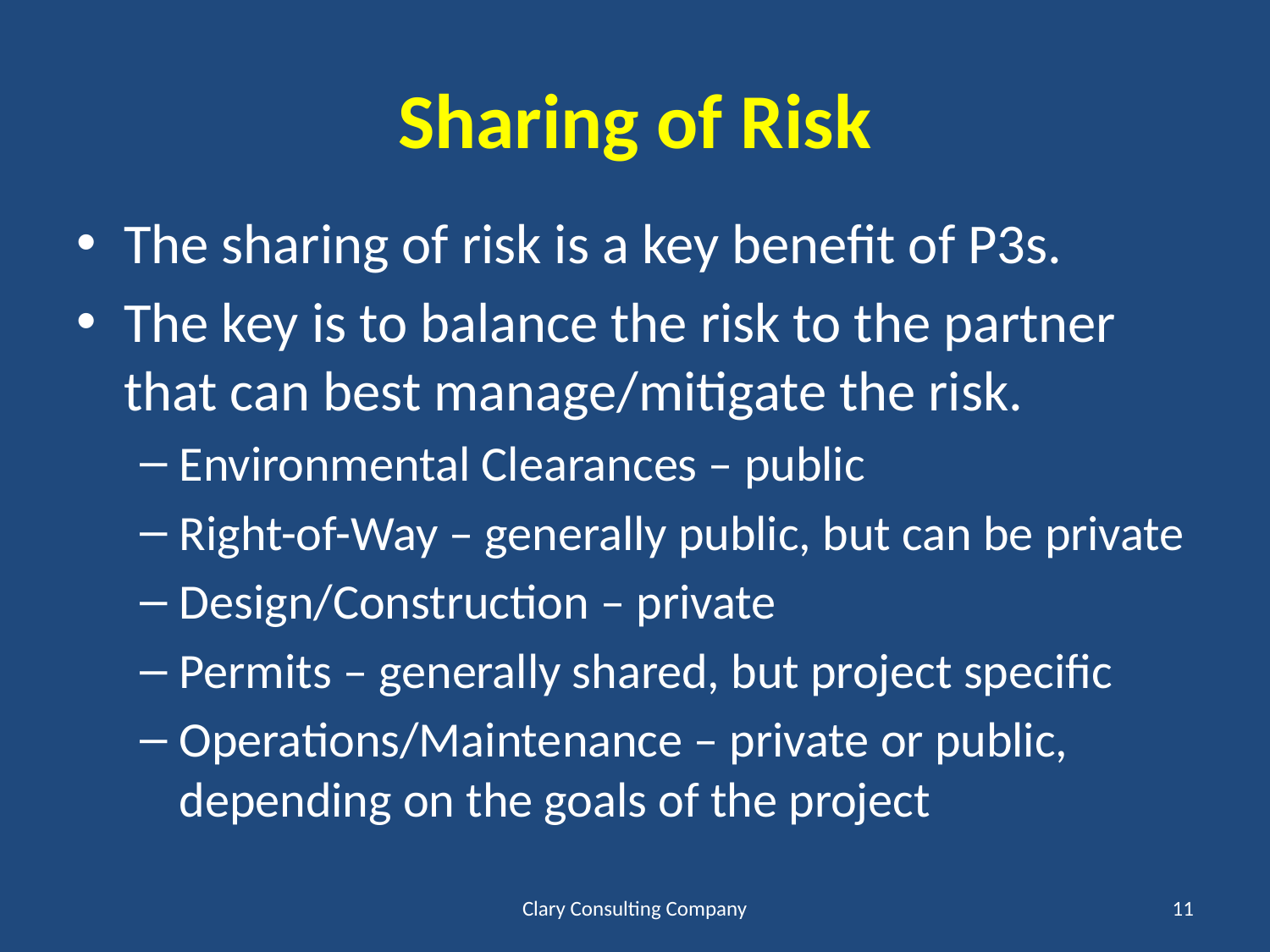

# Sharing of Risk
The sharing of risk is a key benefit of P3s.
The key is to balance the risk to the partner that can best manage/mitigate the risk.
Environmental Clearances – public
Right-of-Way – generally public, but can be private
Design/Construction – private
Permits – generally shared, but project specific
Operations/Maintenance – private or public, depending on the goals of the project
Clary Consulting Company
11